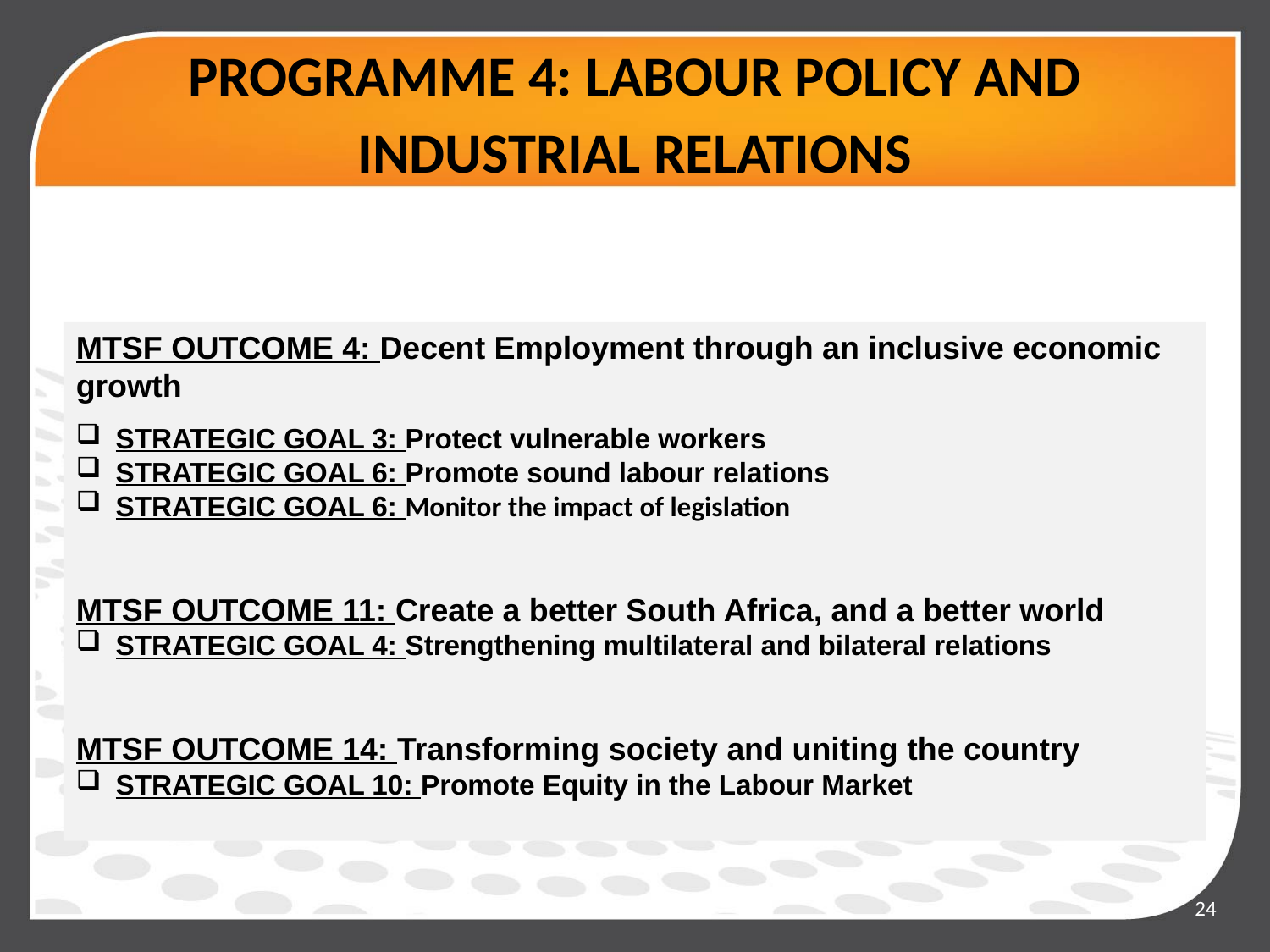

# PROGRAMME 4: LABOUR POLICY AND INDUSTRIAL RELATIONS
MTSF OUTCOME 4: Decent Employment through an inclusive economic growth

STRATEGIC GOAL 3: Protect vulnerable workers
STRATEGIC GOAL 6: Promote sound labour relations
STRATEGIC GOAL 6: Monitor the impact of legislation

MTSF OUTCOME 11: Create a better South Africa, and a better world
STRATEGIC GOAL 4: Strengthening multilateral and bilateral relations

MTSF OUTCOME 14: Transforming society and uniting the country
STRATEGIC GOAL 10: Promote Equity in the Labour Market

24